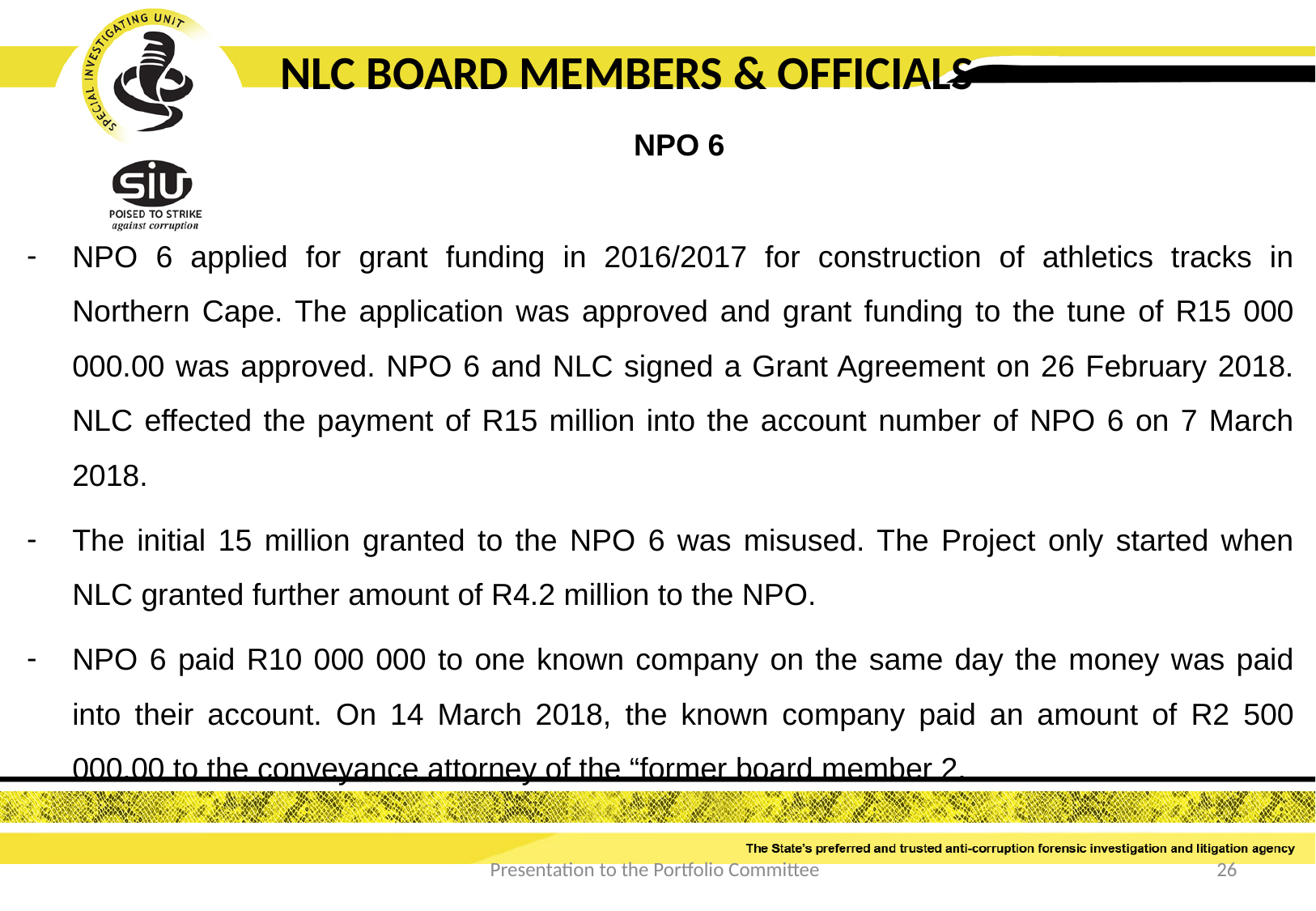

NLC BOARD MEMBERS & OFFICIALS

					NPO 6

NPO 6 applied for grant funding in 2016/2017 for construction of athletics tracks in Northern Cape. The application was approved and grant funding to the tune of R15 000 000.00 was approved. NPO 6 and NLC signed a Grant Agreement on 26 February 2018. NLC effected the payment of R15 million into the account number of NPO 6 on 7 March 2018.
The initial 15 million granted to the NPO 6 was misused. The Project only started when NLC granted further amount of R4.2 million to the NPO.
NPO 6 paid R10 000 000 to one known company on the same day the money was paid into their account. On 14 March 2018, the known company paid an amount of R2 500 000.00 to the conveyance attorney of the “former board member 2.

Presentation to the Portfolio Committee
26